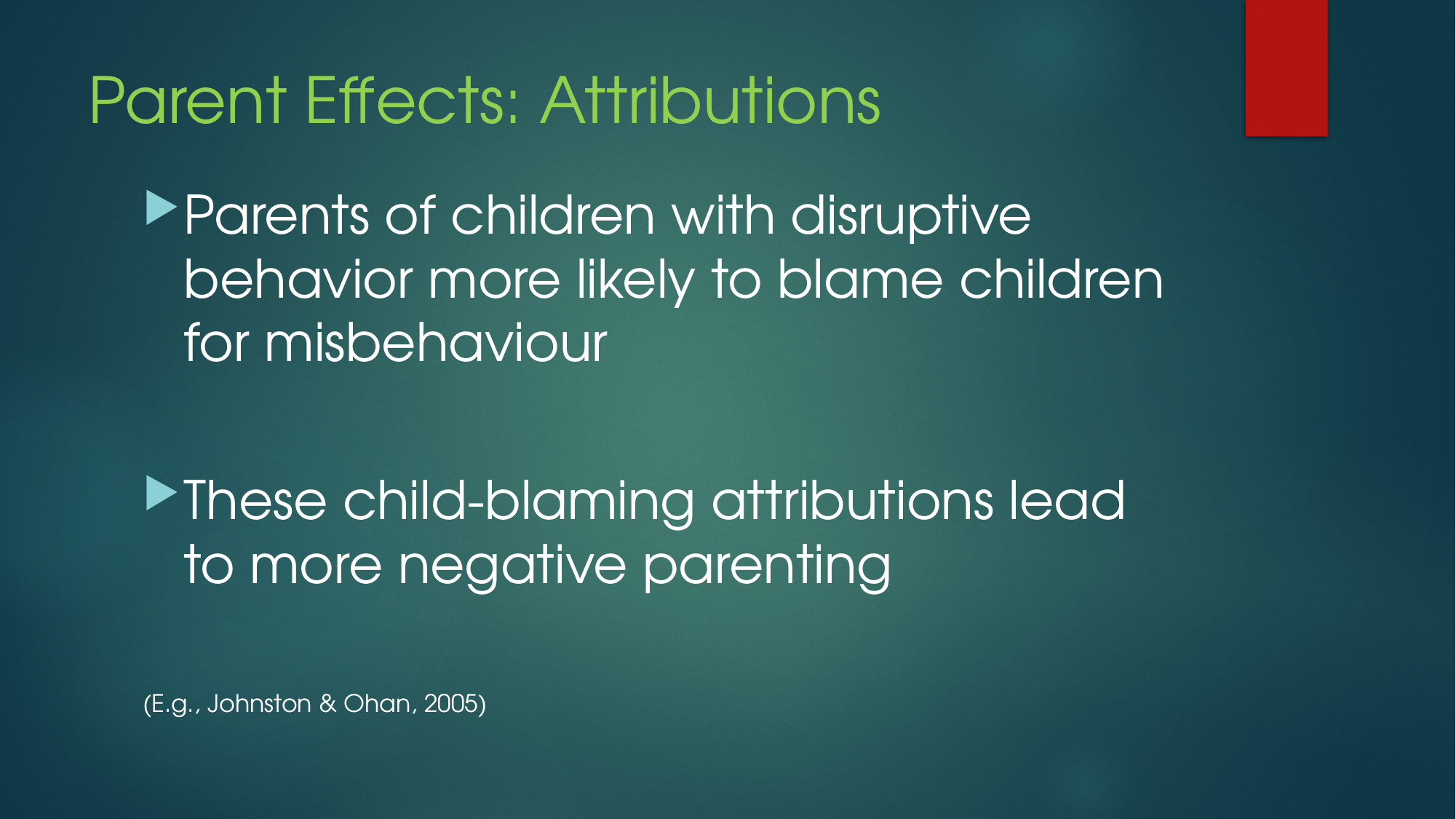

# Parent Effects: Attributions
Parents of children with disruptive behavior more likely to blame children for misbehaviour

These child-blaming attributions lead to more negative parenting

(E.g., Johnston & Ohan, 2005)